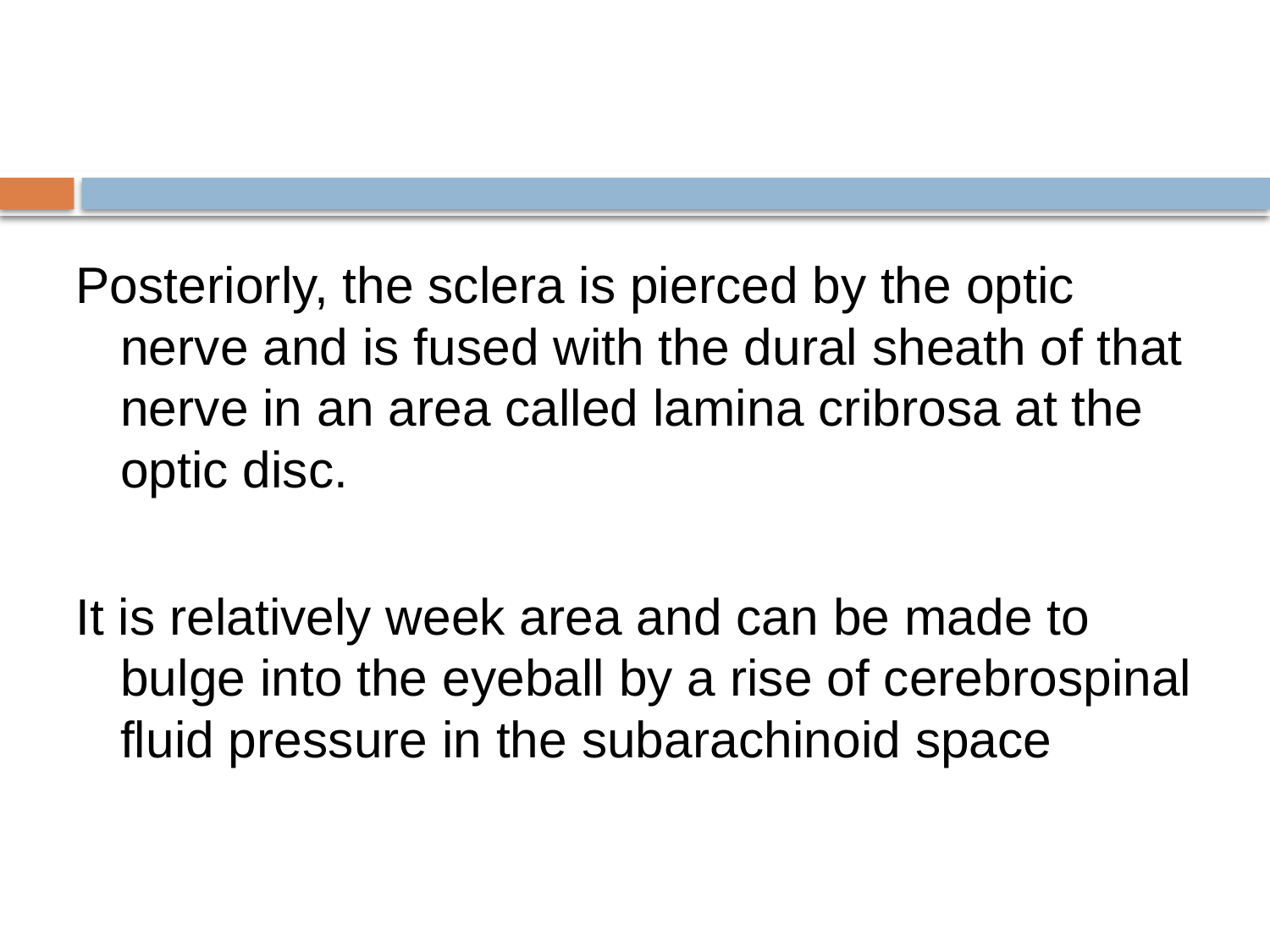

Posteriorly, the sclera is pierced by the optic nerve and is fused with the dural sheath of that nerve in an area called lamina cribrosa at the optic disc.

It is relatively week area and can be made to bulge into the eyeball by a rise of cerebrospinal fluid pressure in the subarachinoid space